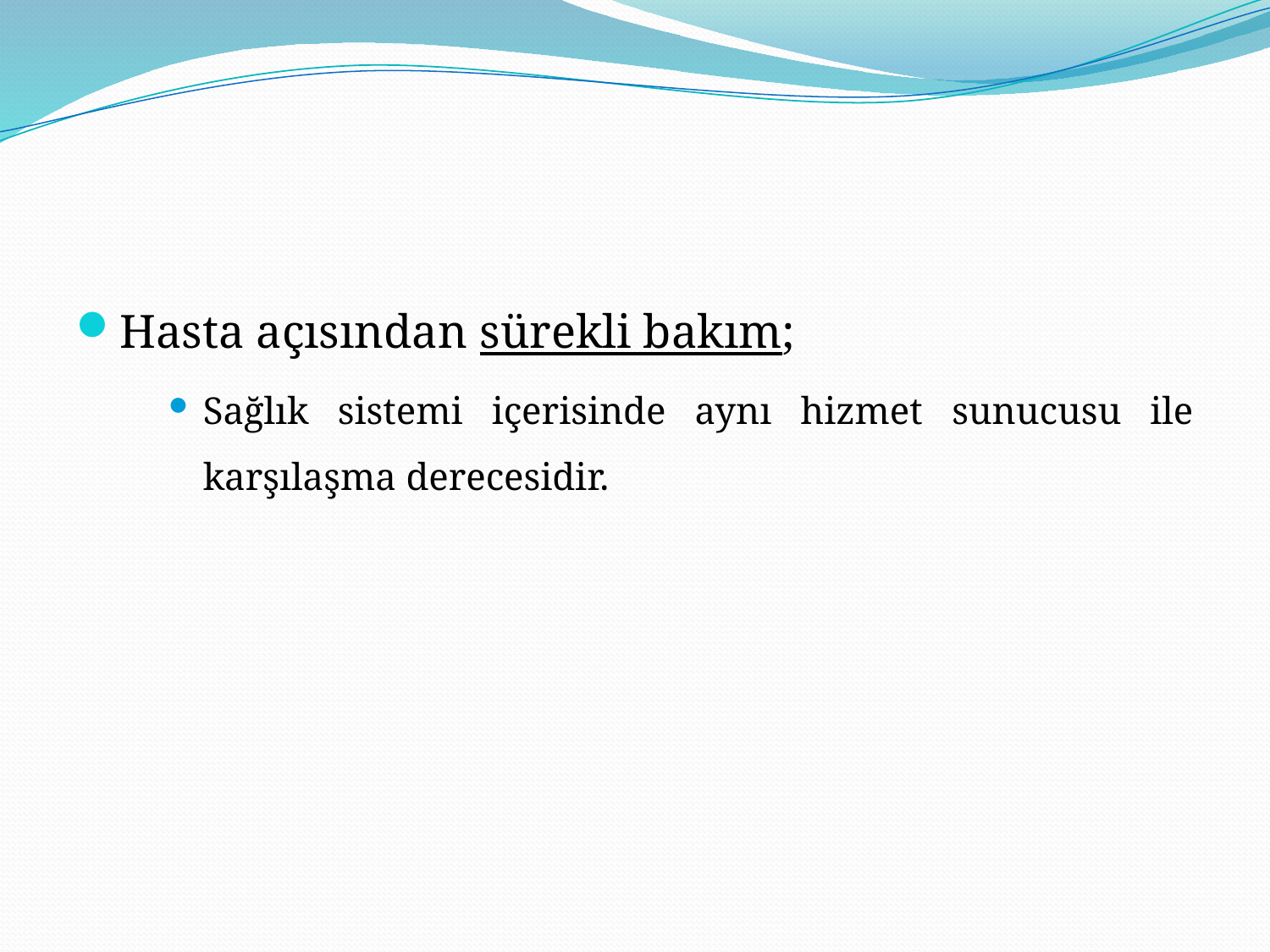

#
Hasta açısından sürekli bakım;
Sağlık sistemi içerisinde aynı hizmet sunucusu ile karşılaşma derecesidir.